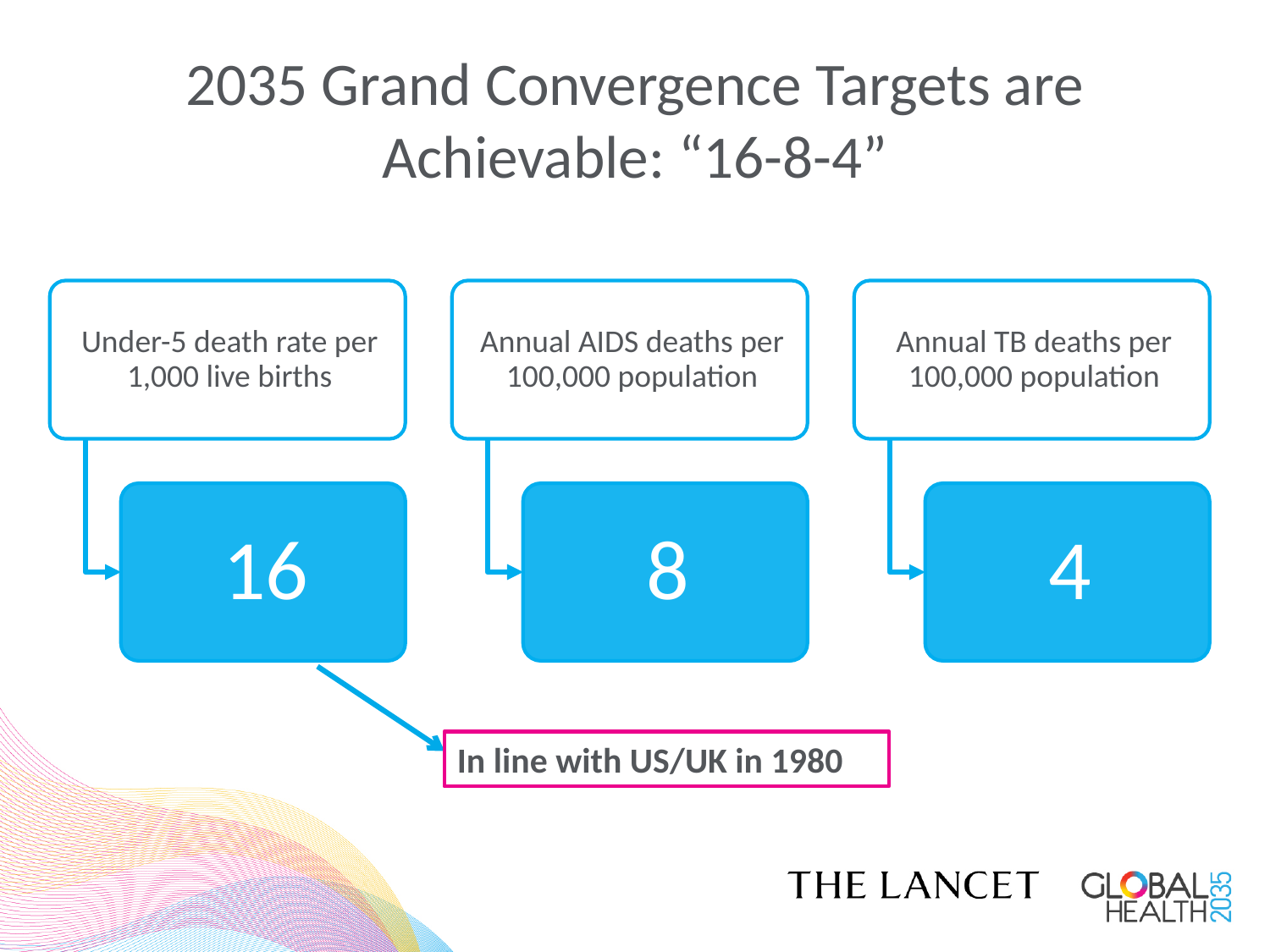

# 2035 Grand Convergence Targets are Achievable: “16-8-4”
Under-5 death rate per 1,000 live births
16
Annual AIDS deaths per 100,000 population
8
Annual TB deaths per 100,000 population
4
In line with US/UK in 1980